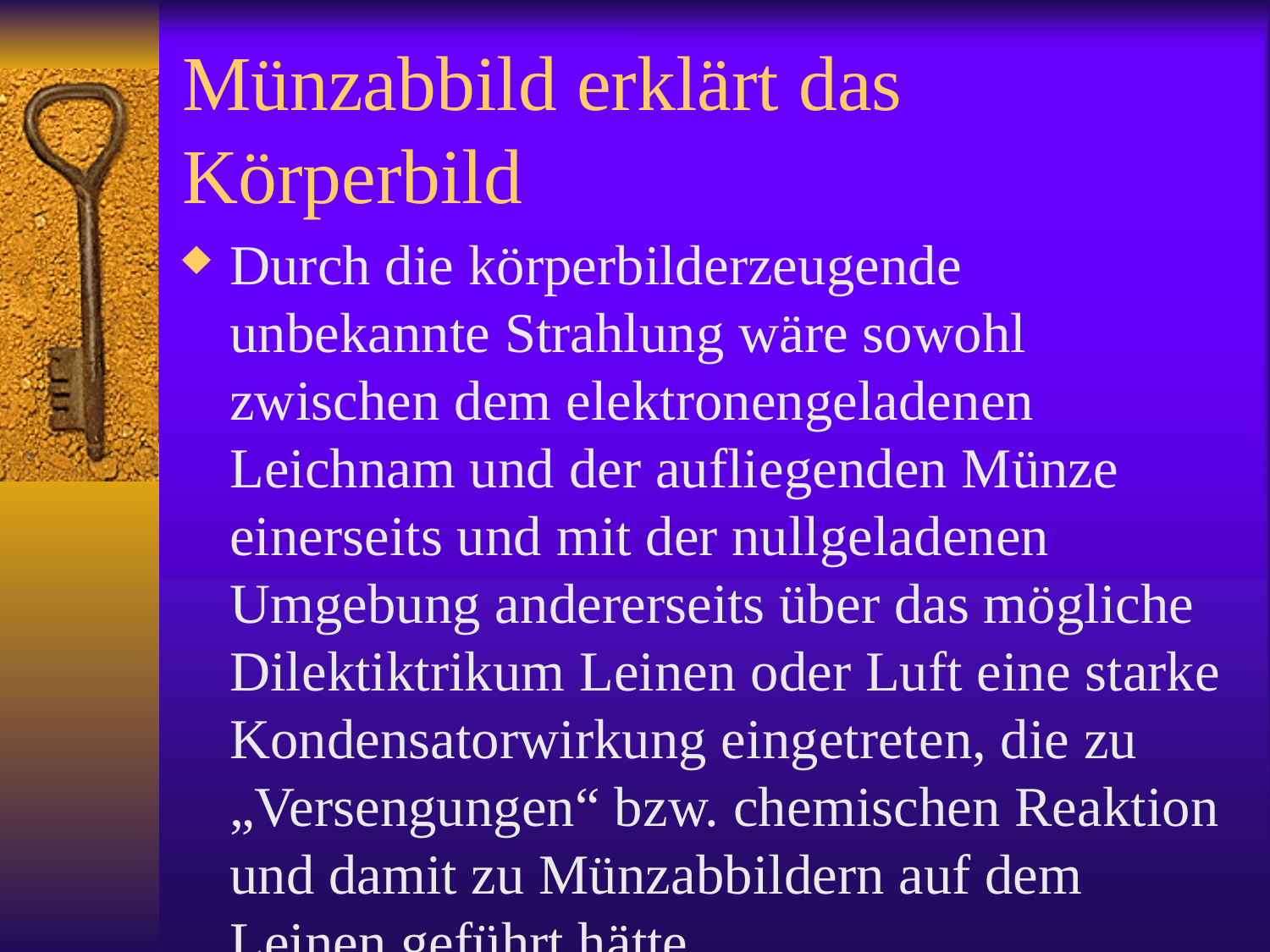

# Münzabbild erklärt das Körperbild
Durch die körperbilderzeugende unbekannte Strahlung wäre sowohl zwischen dem elektronengeladenen Leichnam und der aufliegenden Münze einerseits und mit der nullgeladenen Umgebung andererseits über das mögliche Dilektiktrikum Leinen oder Luft eine starke Kondensatorwirkung eingetreten, die zu „Versengungen“ bzw. chemischen Reaktion und damit zu Münzabbildern auf dem Leinen geführt hätte.